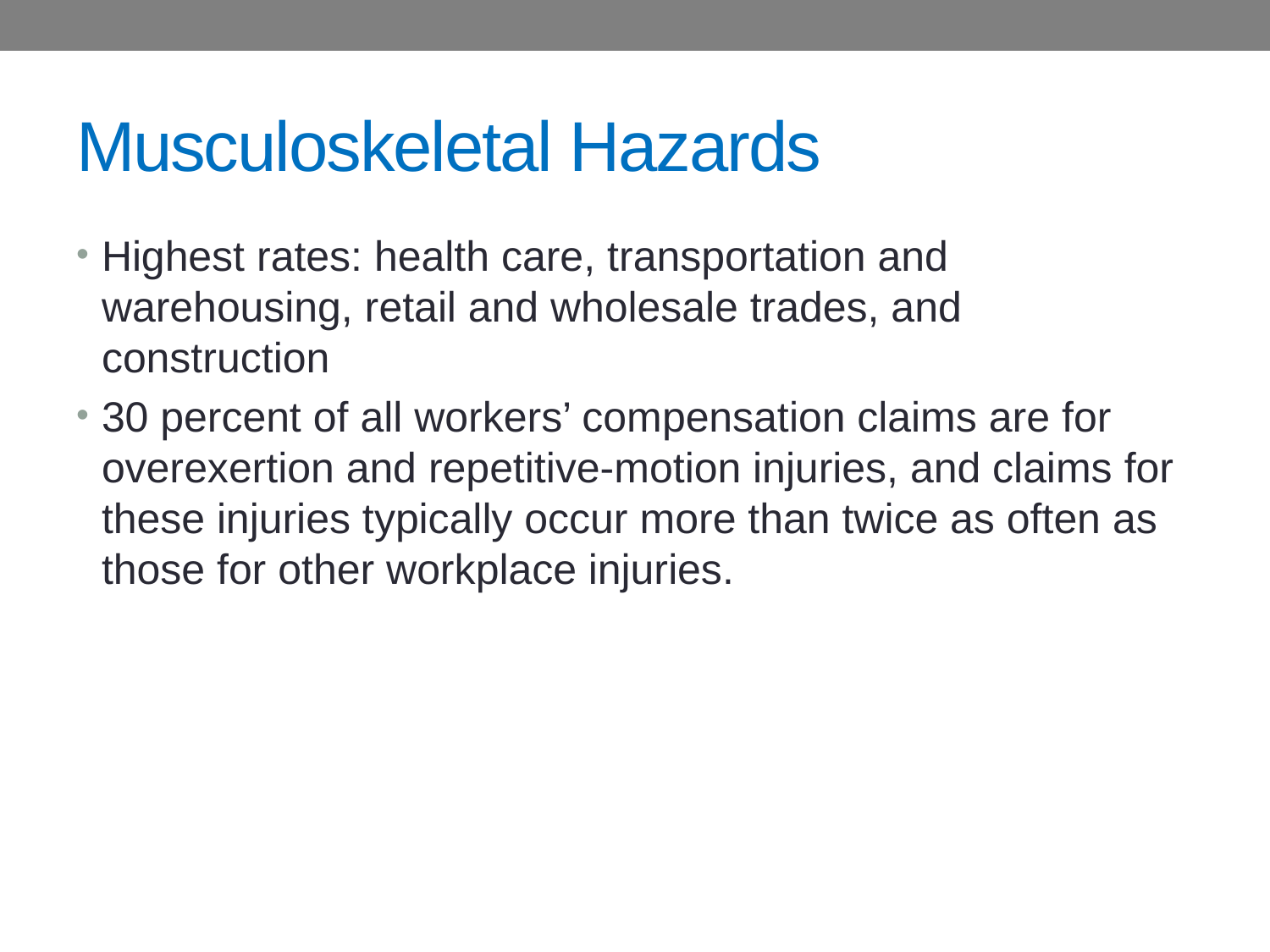

# Musculoskeletal Hazards
Highest rates: health care, transportation and warehousing, retail and wholesale trades, and construction
30 percent of all workers’ compensation claims are for overexertion and repetitive-motion injuries, and claims for these injuries typically occur more than twice as often as those for other workplace injuries.